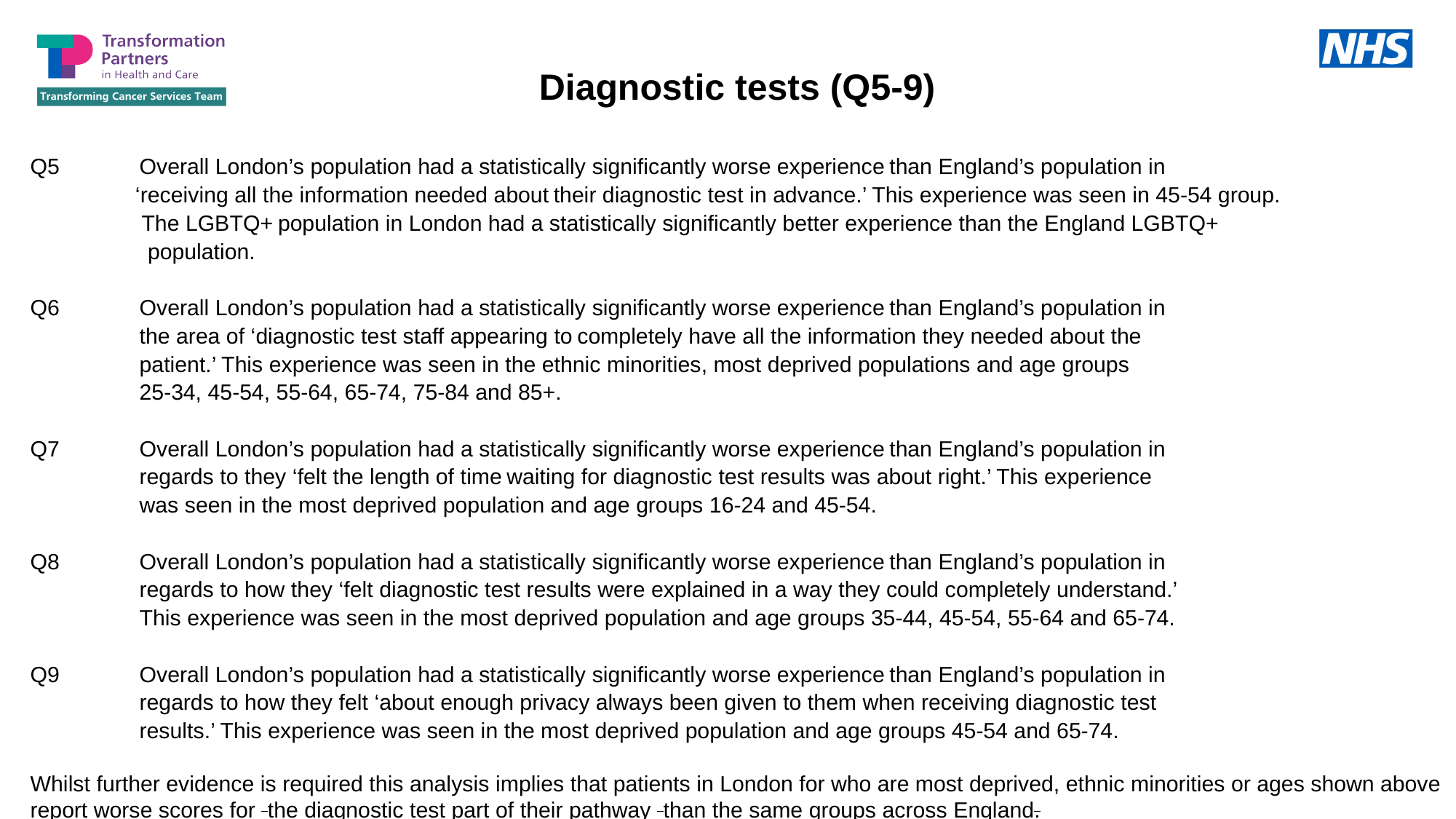

Diagnostic tests (Q5-9)

Q5 	Overall London’s population had a statistically significantly worse experience than England’s population in
                 ‘receiving all the information needed about their diagnostic test in advance.’ This experience was seen in 45-54 group.
                  The LGBTQ+ population in London had a statistically significantly better experience than the England LGBTQ+
                   population.

Q6  	Overall London’s population had a statistically significantly worse experience than England’s population in
	the area of ‘diagnostic test staff appearing to completely have all the information they needed about the
	patient.’ This experience was seen in the ethnic minorities, most deprived populations and age groups
	25-34, 45-54, 55-64, 65-74, 75-84 and 85+.

Q7 	Overall London’s population had a statistically significantly worse experience than England’s population in
	regards to they ‘felt the length of time waiting for diagnostic test results was about right.’ This experience
	was seen in the most deprived population and age groups 16-24 and 45-54.

Q8 	Overall London’s population had a statistically significantly worse experience than England’s population in
	regards to how they ‘felt diagnostic test results were explained in a way they could completely understand.’
	This experience was seen in the most deprived population and age groups 35-44, 45-54, 55-64 and 65-74.

Q9  	Overall London’s population had a statistically significantly worse experience than England’s population in
	regards to how they felt ‘about enough privacy always been given to them when receiving diagnostic test
	results.’ This experience was seen in the most deprived population and age groups 45-54 and 65-74.

Whilst further evidence is required this analysis implies that patients in London for who are most deprived, ethnic minorities or ages shown above report worse scores for  the diagnostic test part of their pathway  than the same groups across England.